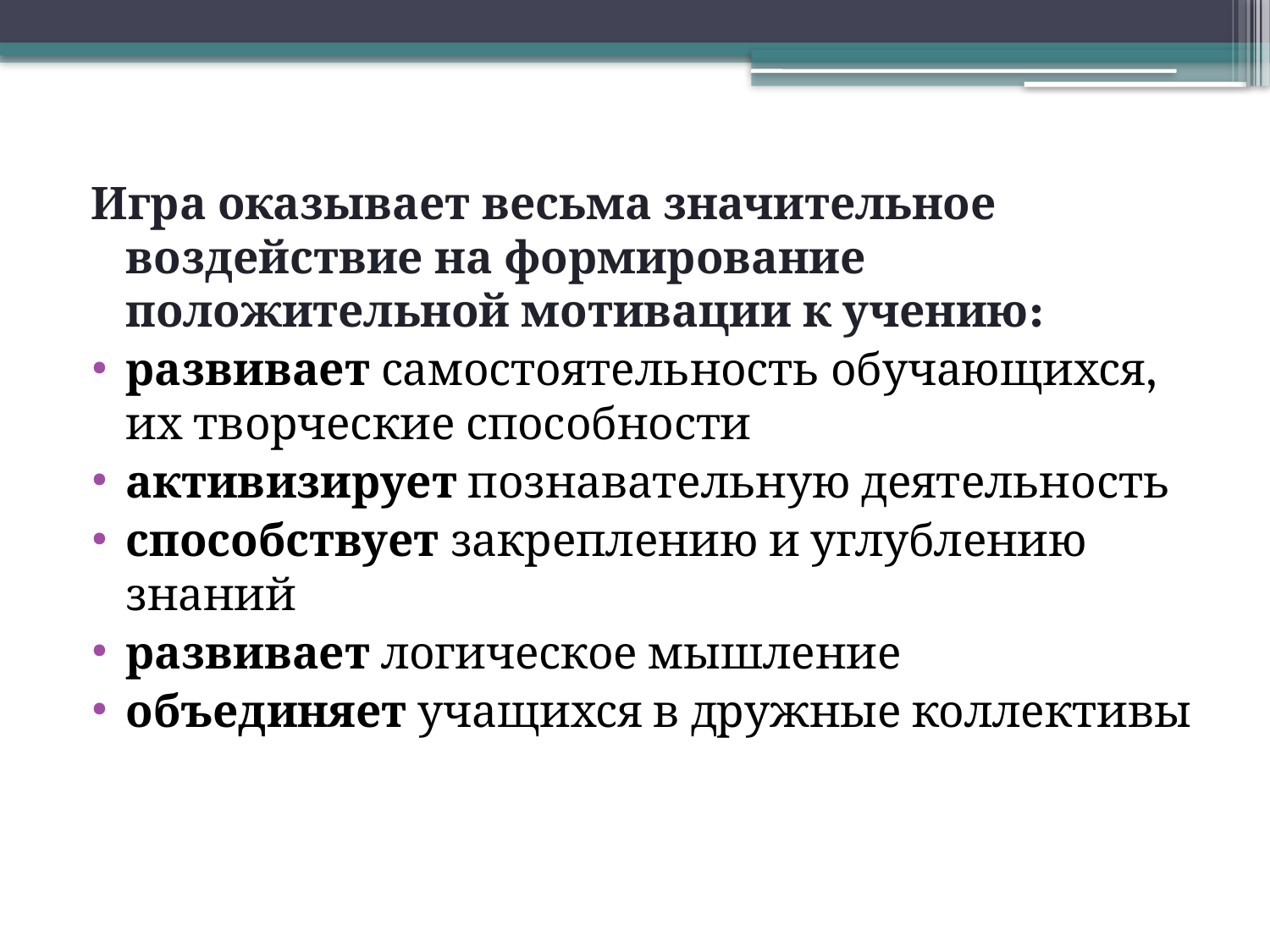

Игра оказывает весьма значительное воздействие на формирование положительной мотивации к учению:
развивает самостоятельность обучающихся, их творческие способности
активизирует познавательную деятельность
способствует закреплению и углублению знаний
развивает логическое мышление
объединяет учащихся в дружные коллективы